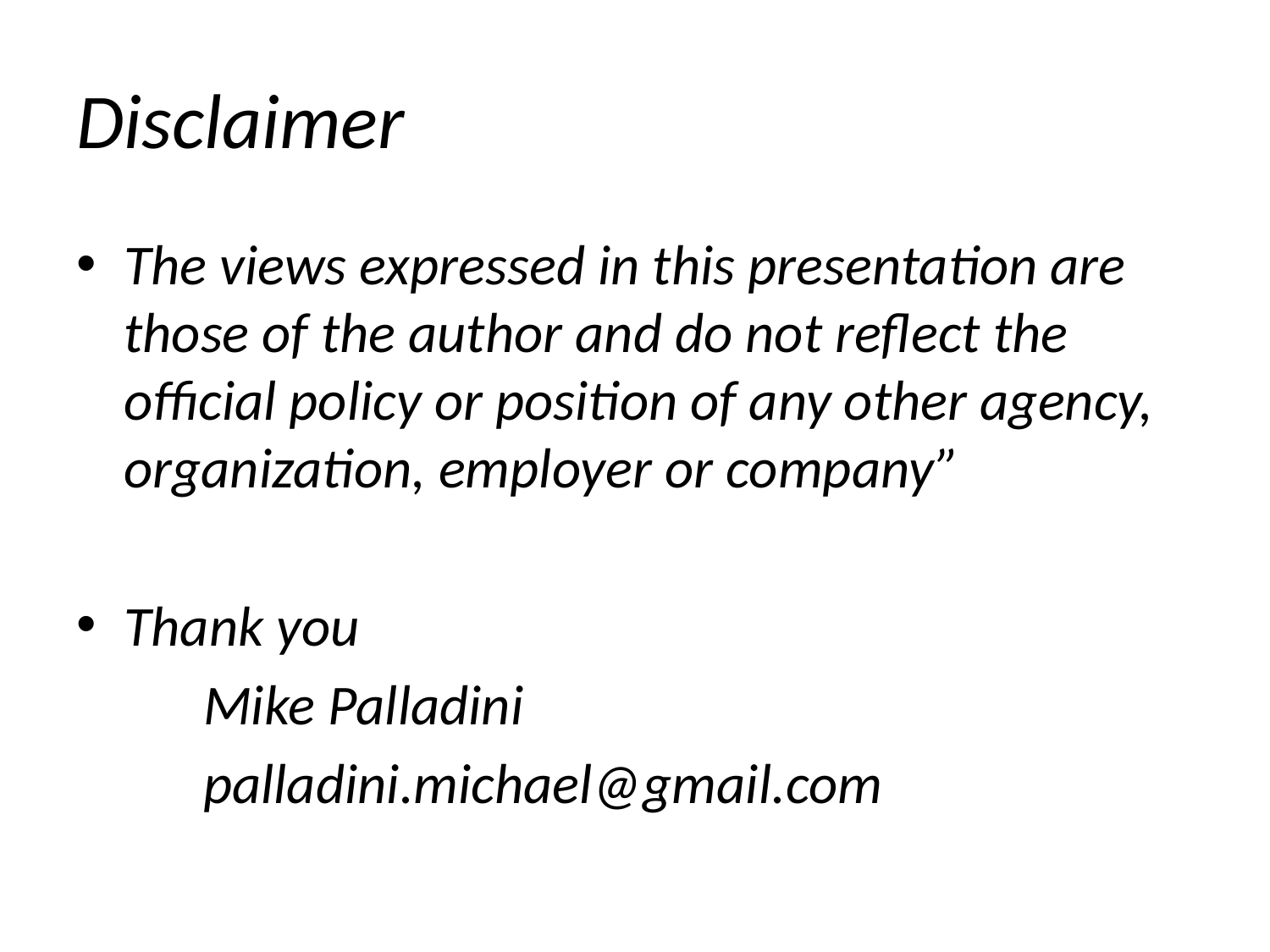

# Disclaimer
The views expressed in this presentation are those of the author and do not reflect the official policy or position of any other agency, organization, employer or company”

Thank you
	Mike Palladini
	palladini.michael@gmail.com